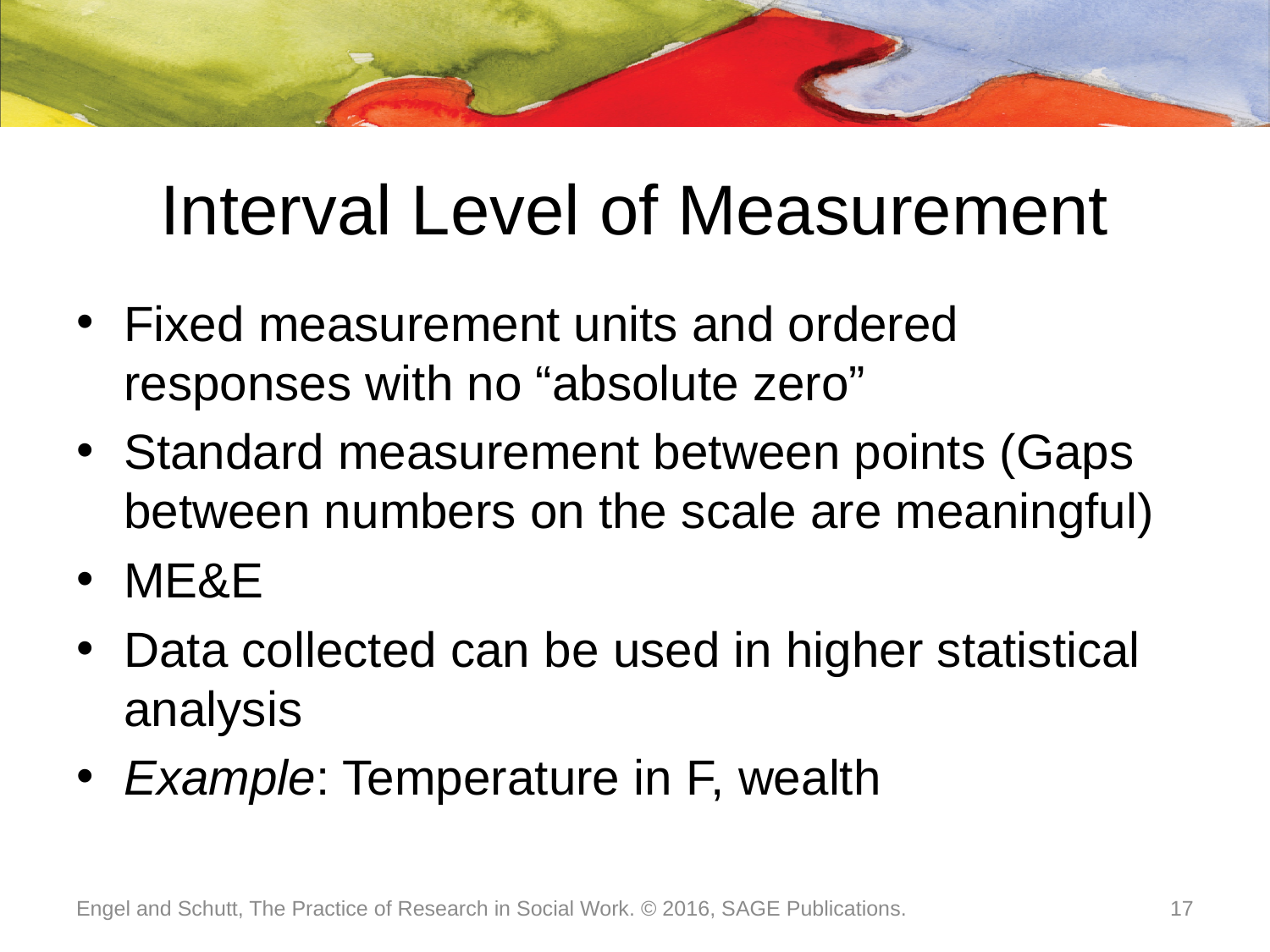

# Interval Level of Measurement
Fixed measurement units and ordered responses with no “absolute zero”
Standard measurement between points (Gaps between numbers on the scale are meaningful)
ME&E
Data collected can be used in higher statistical analysis
Example: Temperature in F, wealth

Engel and Schutt, The Practice of Research in Social Work. © 2016, SAGE Publications.
17